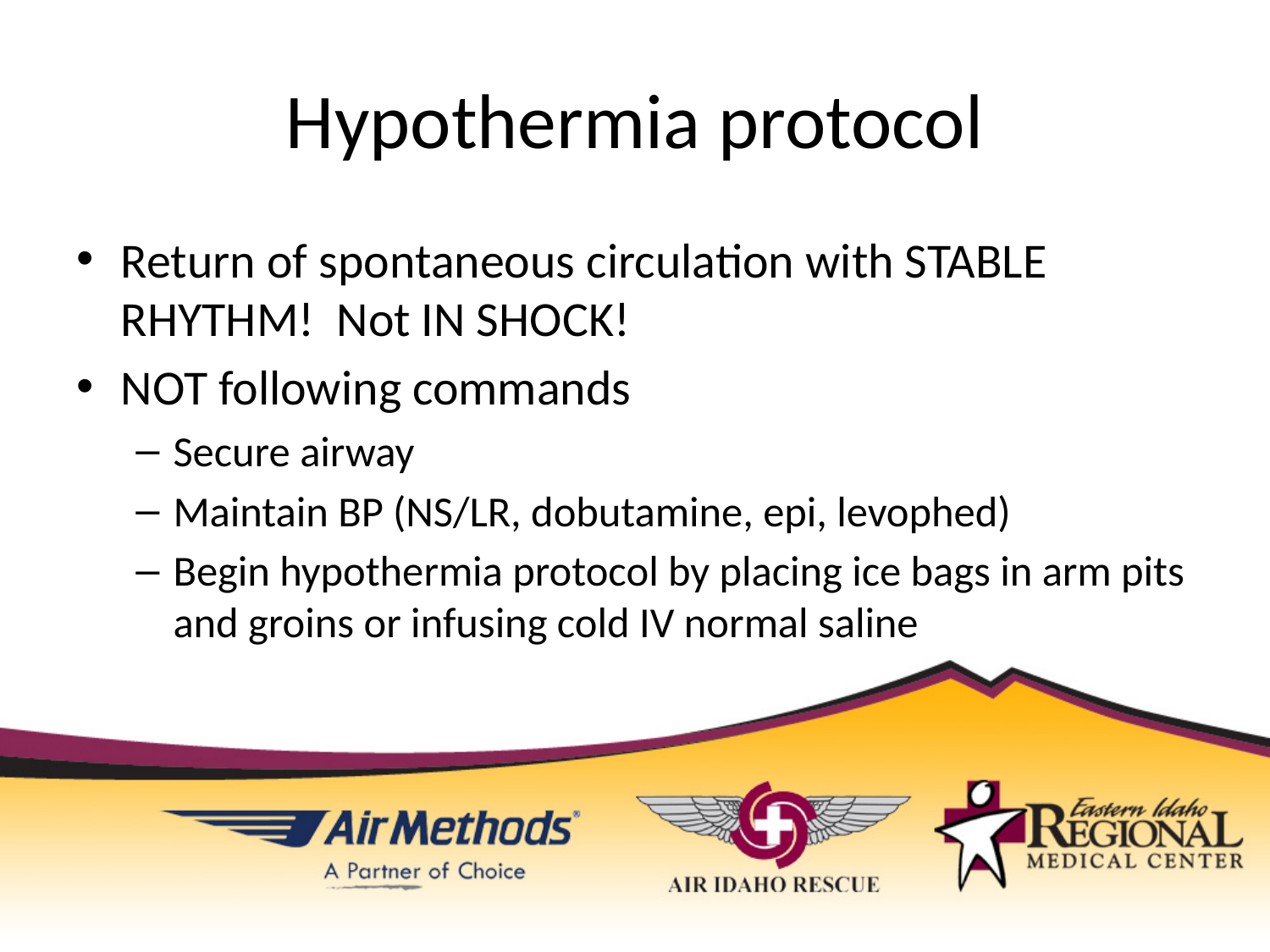

# Hypothermia protocol
Return of spontaneous circulation with STABLE RHYTHM!  Not IN SHOCK!
NOT following commands
Secure airway
Maintain BP (NS/LR, dobutamine, epi, levophed)
Begin hypothermia protocol by placing ice bags in arm pits and groins or infusing cold IV normal saline